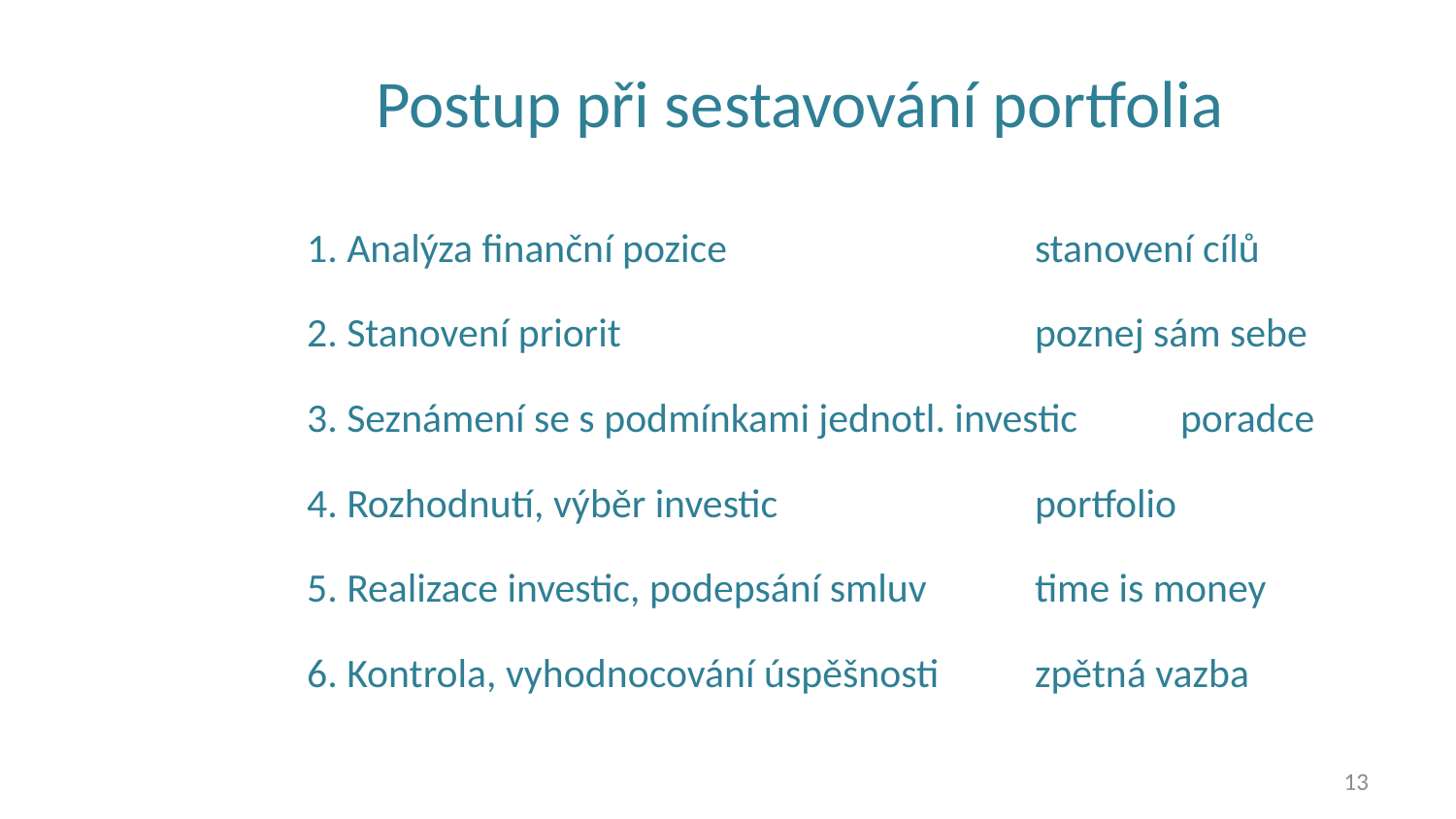

# Postup při sestavování portfolia
1. Analýza finanční pozice 			stanovení cílů
2. Stanovení priorit 			poznej sám sebe
3. Seznámení se s podmínkami jednotl. investic 	poradce
4. Rozhodnutí, výběr investic 		portfolio
5. Realizace investic, podepsání smluv 	time is money
6. Kontrola, vyhodnocování úspěšnosti 	zpětná vazba

13